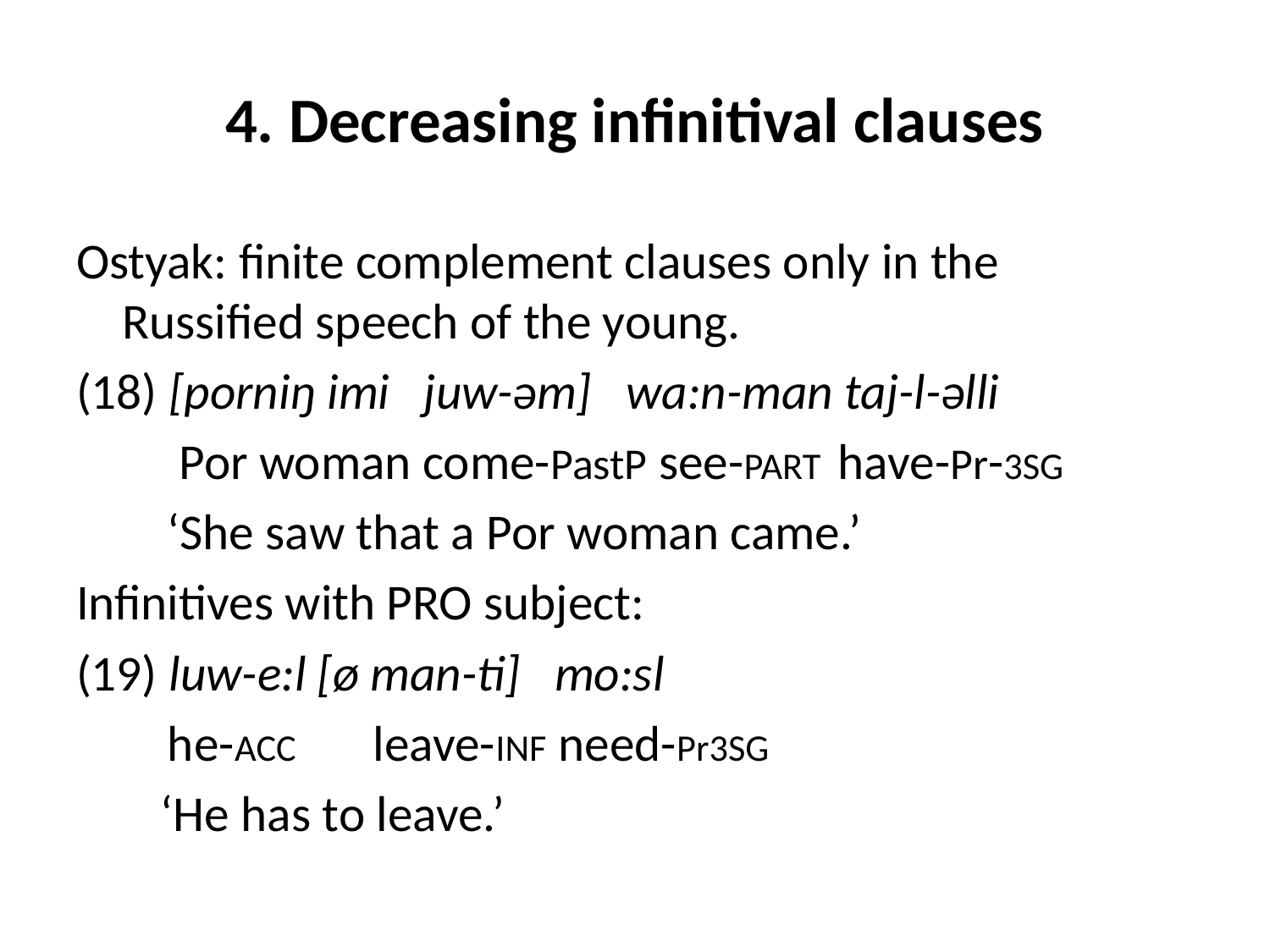

# 4. Decreasing infinitival clauses
Ostyak: finite complement clauses only in the Russified speech of the young.
(18) [porniŋ imi   juw-əm]   wa:n-man taj-l-əlli
         Por woman come-PastP see-PART  have-Pr-3SG
        ‘She saw that a Por woman came.’
Infinitives with PRO subject:
(19) luw-e:l [ø man-ti]   mo:sl
        he-ACC       leave-INF need-Pr3SG
          ‘He has to leave.’